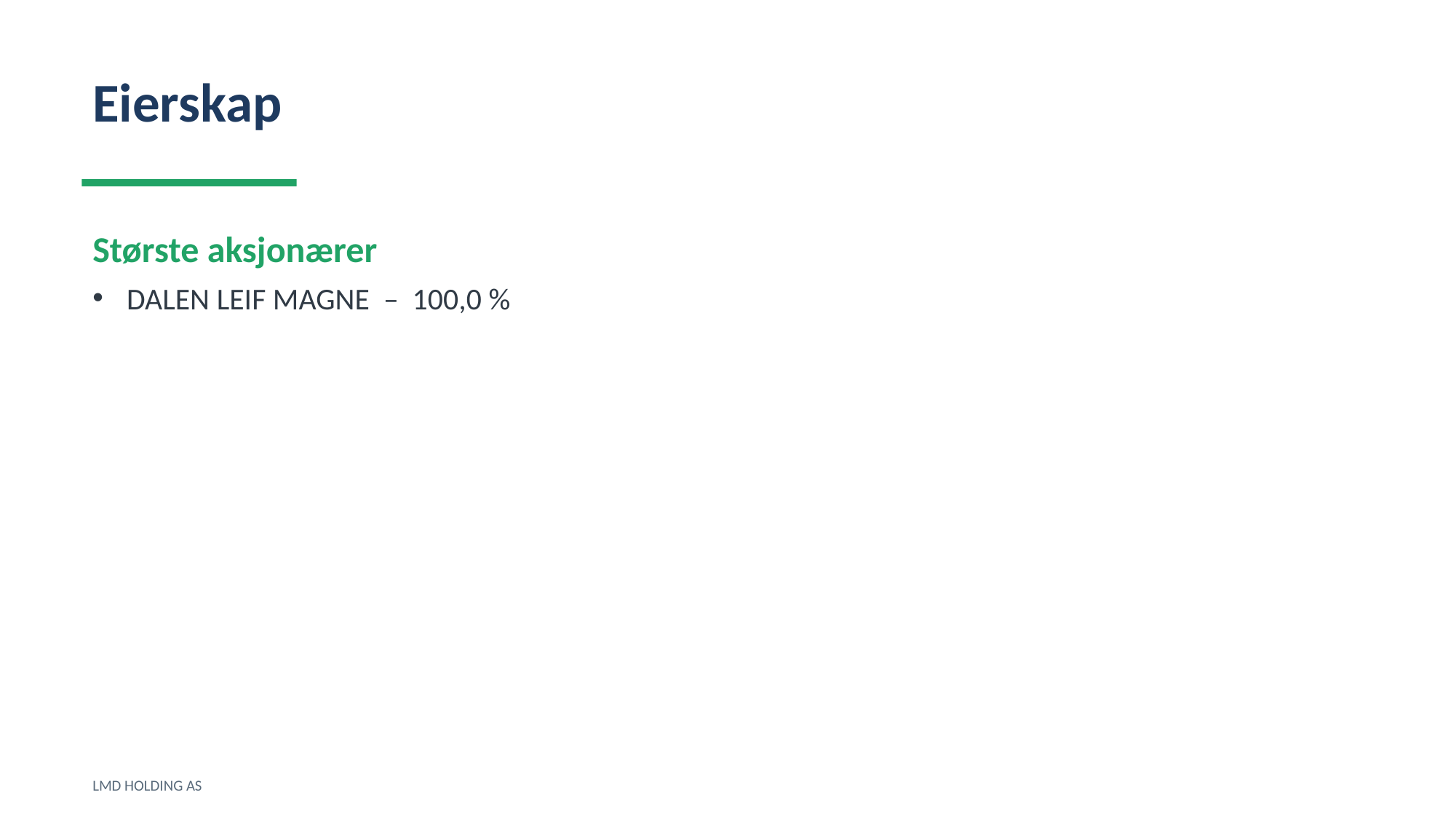

Eierskap

Største aksjonærer
DALEN LEIF MAGNE  –  100,0 %
LMD HOLDING AS